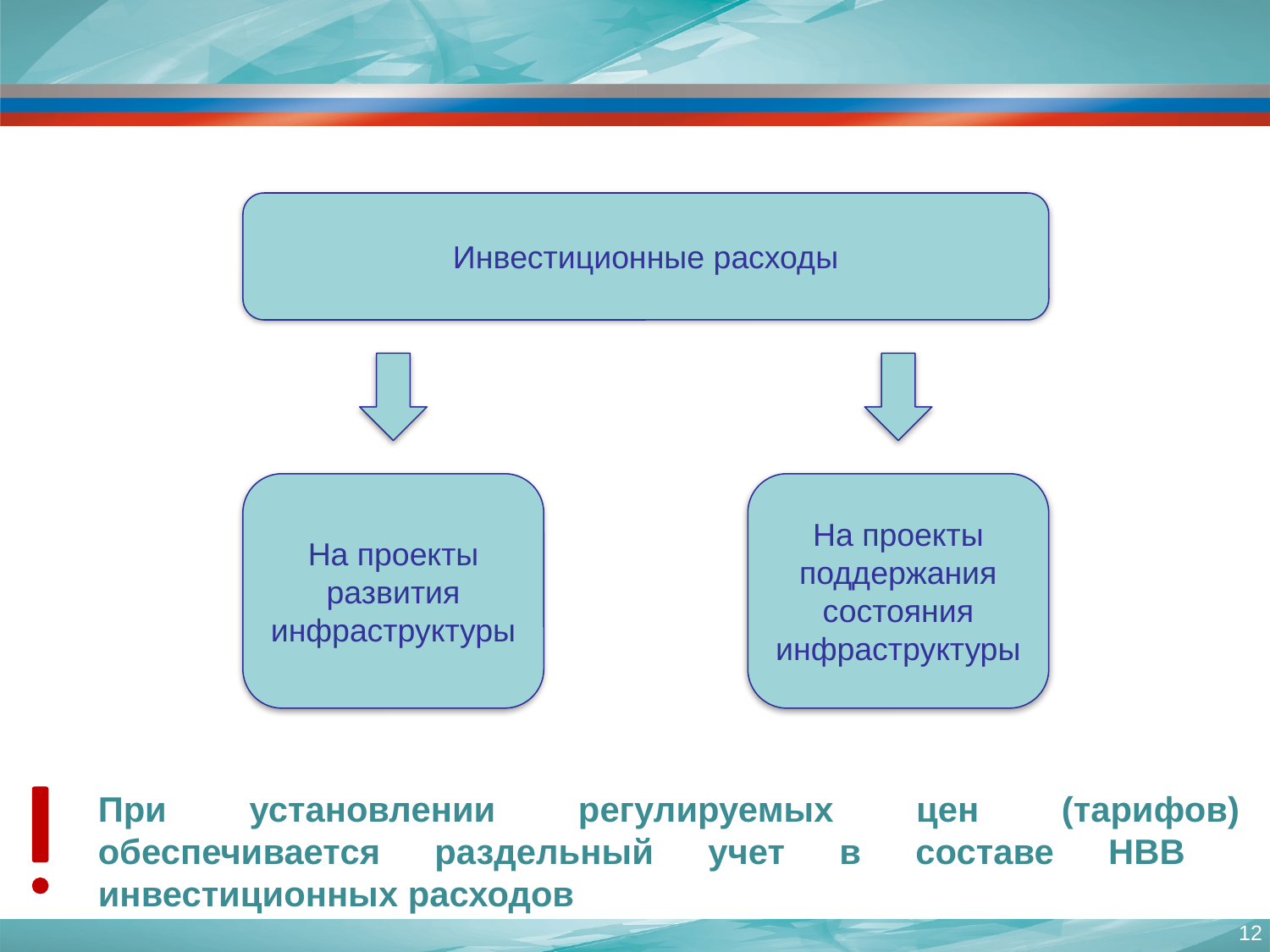

Инвестиционные расходы

На проекты развития инфраструктуры
На проекты поддержания состояния инфраструктуры

При установлении регулируемых цен (тарифов) обеспечивается раздельный учет в составе НВВ  инвестиционных расходов

12